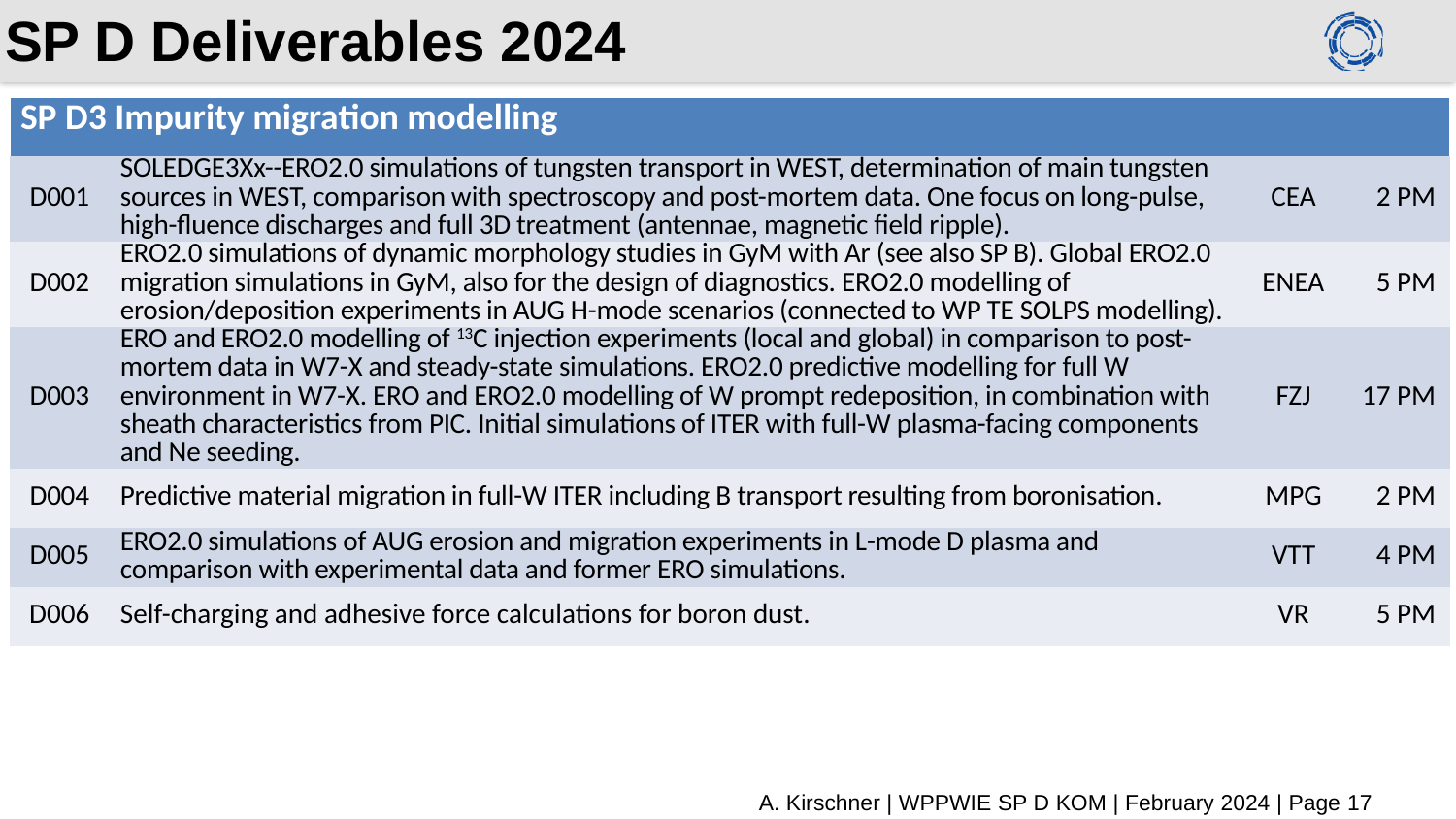

# SP D Deliverables 2024
| SP D3 Impurity migration modelling |  |  |  |
| --- | --- | --- | --- |
| D001 | SOLEDGE3Xx--ERO2.0 simulations of tungsten transport in WEST, determination of main tungsten sources in WEST, comparison with spectroscopy and post-mortem data. One focus on long-pulse, high-fluence discharges and full 3D treatment (antennae, magnetic field ripple). | CEA | 2 PM |
| D002 | ERO2.0 simulations of dynamic morphology studies in GyM with Ar (see also SP B). Global ERO2.0 migration simulations in GyM, also for the design of diagnostics. ERO2.0 modelling of erosion/deposition experiments in AUG H-mode scenarios (connected to WP TE SOLPS modelling). | ENEA | 5 PM |
| D003 | ERO and ERO2.0 modelling of 13C injection experiments (local and global) in comparison to post-mortem data in W7-X and steady-state simulations. ERO2.0 predictive modelling for full W environment in W7-X. ERO and ERO2.0 modelling of W prompt redeposition, in combination with sheath characteristics from PIC. Initial simulations of ITER with full-W plasma-facing components and Ne seeding. | FZJ | 17 PM |
| D004 | Predictive material migration in full-W ITER including B transport resulting from boronisation. | MPG | 2 PM |
| D005 | ERO2.0 simulations of AUG erosion and migration experiments in L-mode D plasma and comparison with experimental data and former ERO simulations. | VTT | 4 PM |
| D006 | Self-charging and adhesive force calculations for boron dust. | VR | 5 PM |
A. Kirschner | WPPWIE SP D KOM | February 2024 | Page 17